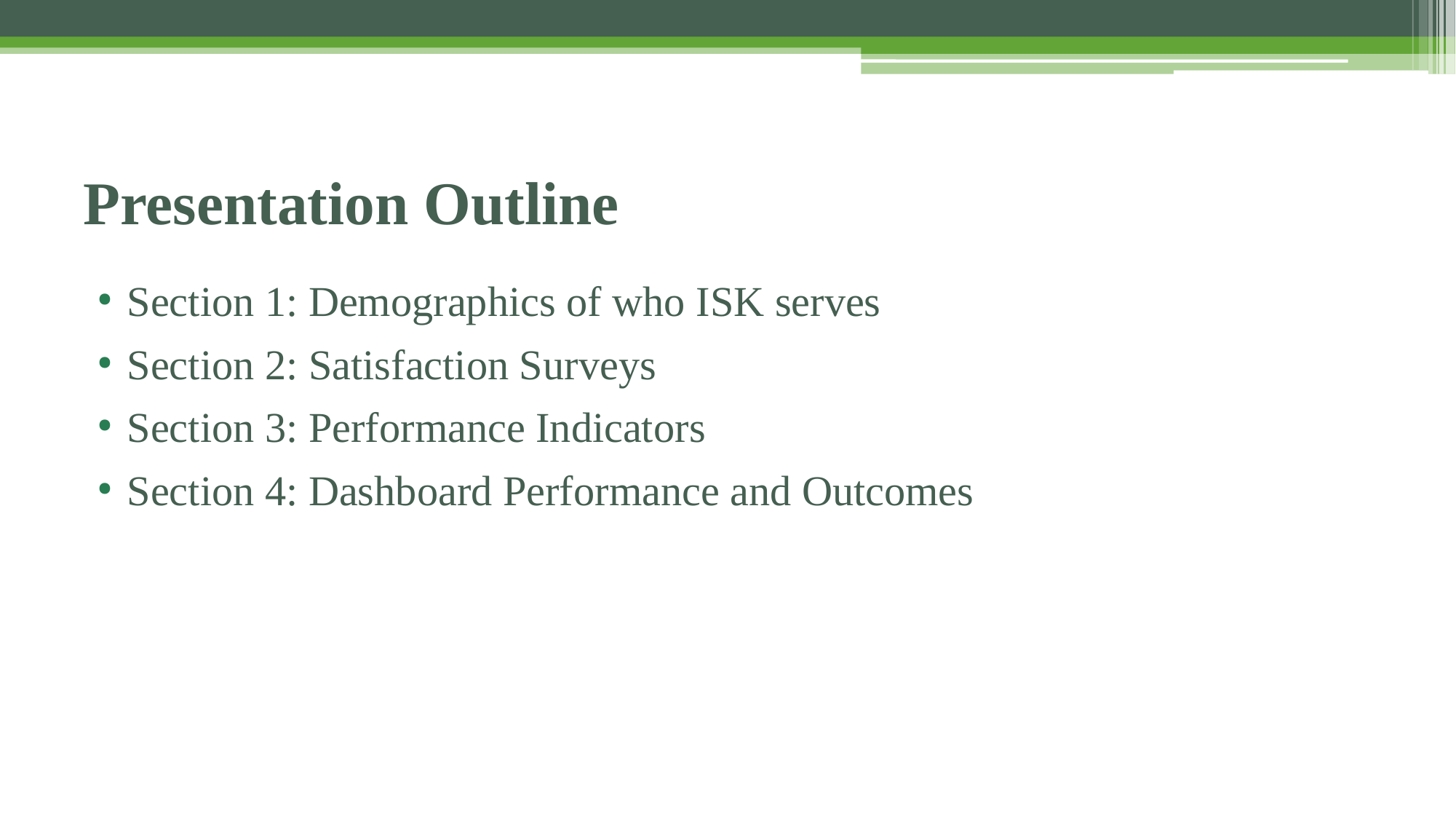

# Presentation Outline
Section 1: Demographics of who ISK serves
Section 2: Satisfaction Surveys
Section 3: Performance Indicators
Section 4: Dashboard Performance and Outcomes